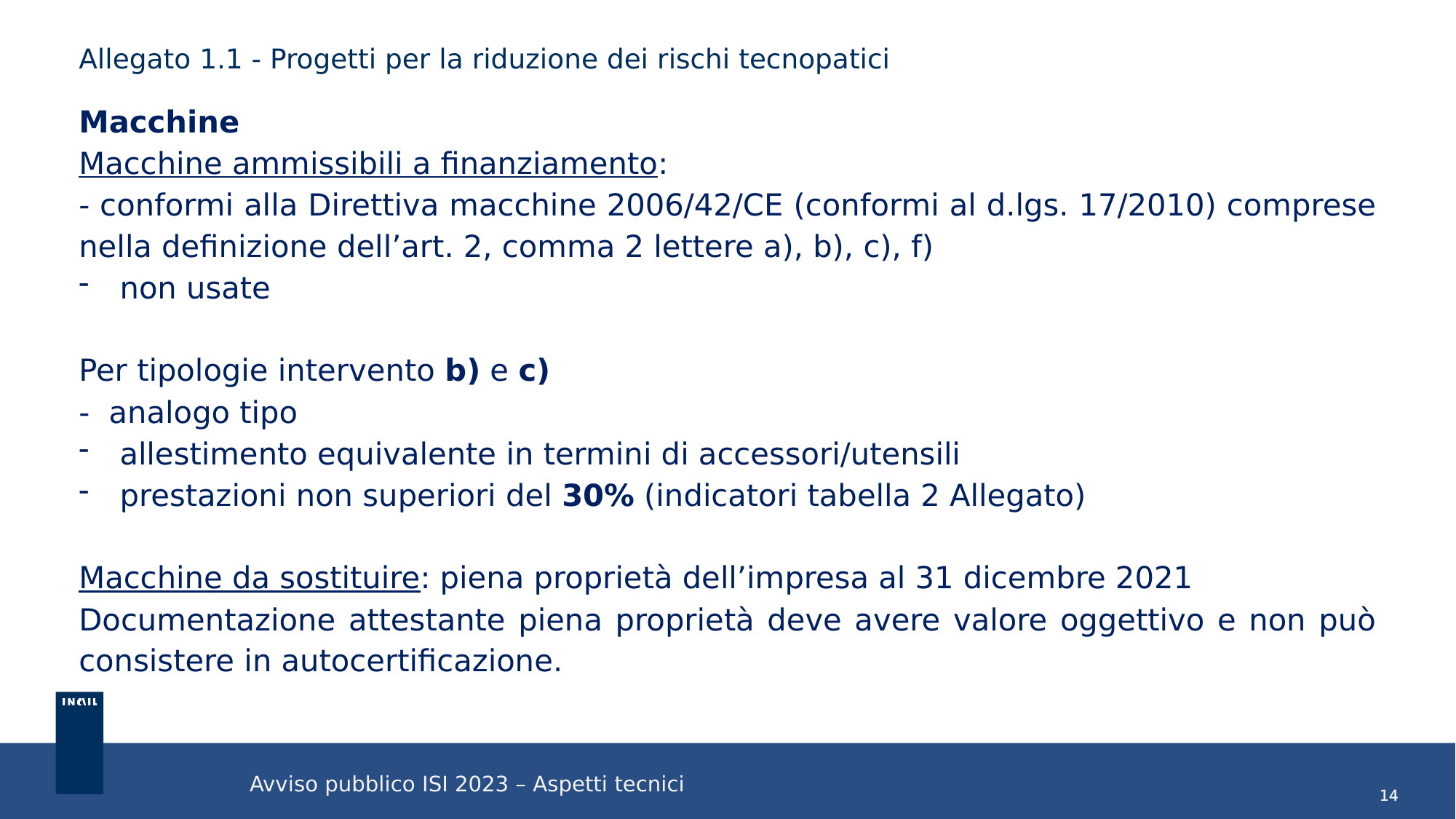

Allegato 1.1 - Progetti per la riduzione dei rischi tecnopatici
Macchine
Macchine ammissibili a finanziamento:
- conformi alla Direttiva macchine 2006/42/CE (conformi al d.lgs. 17/2010) comprese nella definizione dell’art. 2, comma 2 lettere a), b), c), f)
non usate

Per tipologie intervento b) e c)
-  analogo tipo
allestimento equivalente in termini di accessori/utensili
prestazioni non superiori del 30% (indicatori tabella 2 Allegato)

Macchine da sostituire: piena proprietà dell’impresa al 31 dicembre 2021
Documentazione attestante piena proprietà deve avere valore oggettivo e non può consistere in autocertificazione.

Avviso pubblico ISI 2023 – Aspetti tecnici
14
14